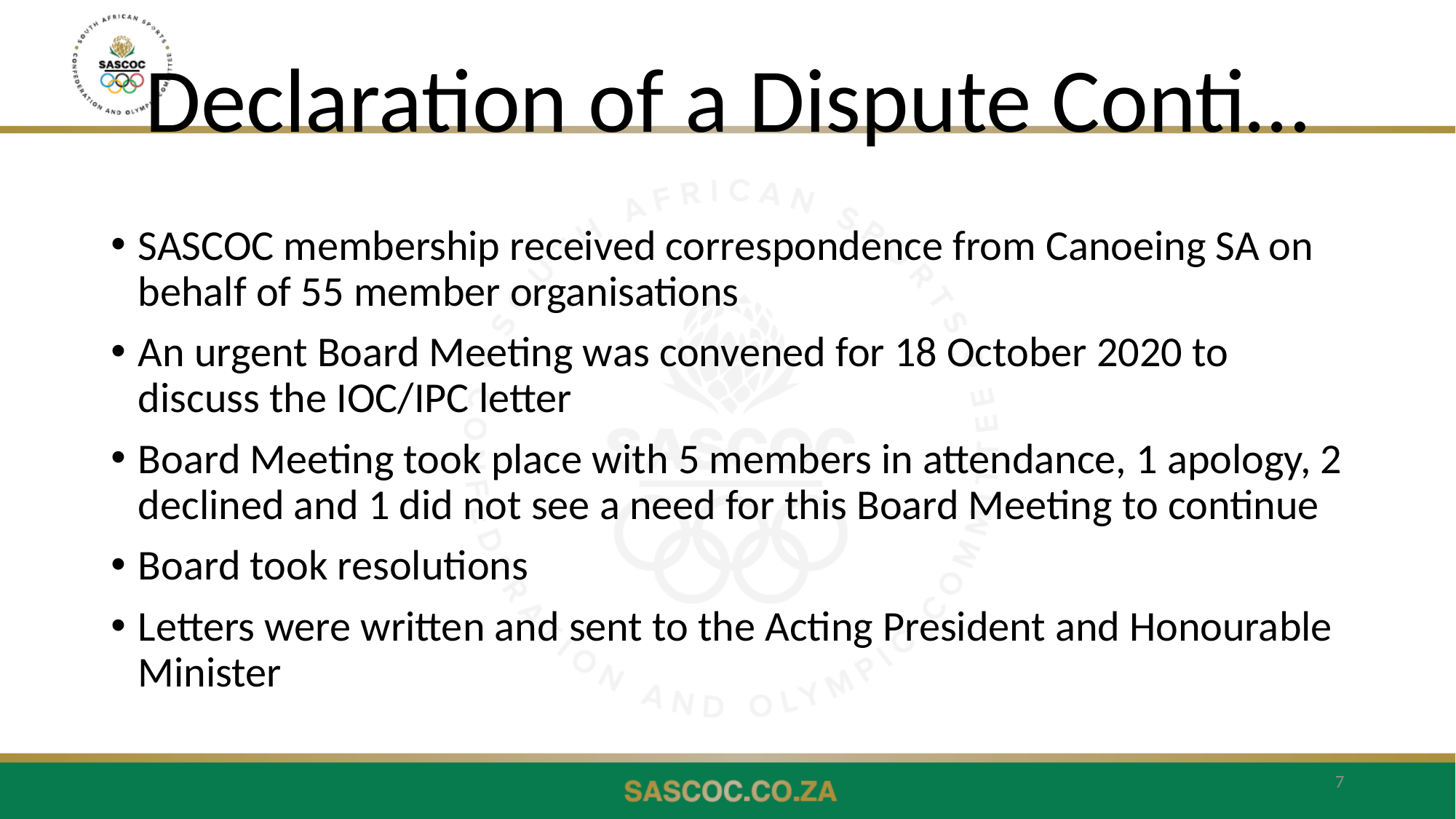

# Declaration of a Dispute Conti…
SASCOC membership received correspondence from Canoeing SA on behalf of 55 member organisations
An urgent Board Meeting was convened for 18 October 2020 to discuss the IOC/IPC letter
Board Meeting took place with 5 members in attendance, 1 apology, 2 declined and 1 did not see a need for this Board Meeting to continue
Board took resolutions
Letters were written and sent to the Acting President and Honourable Minister
7